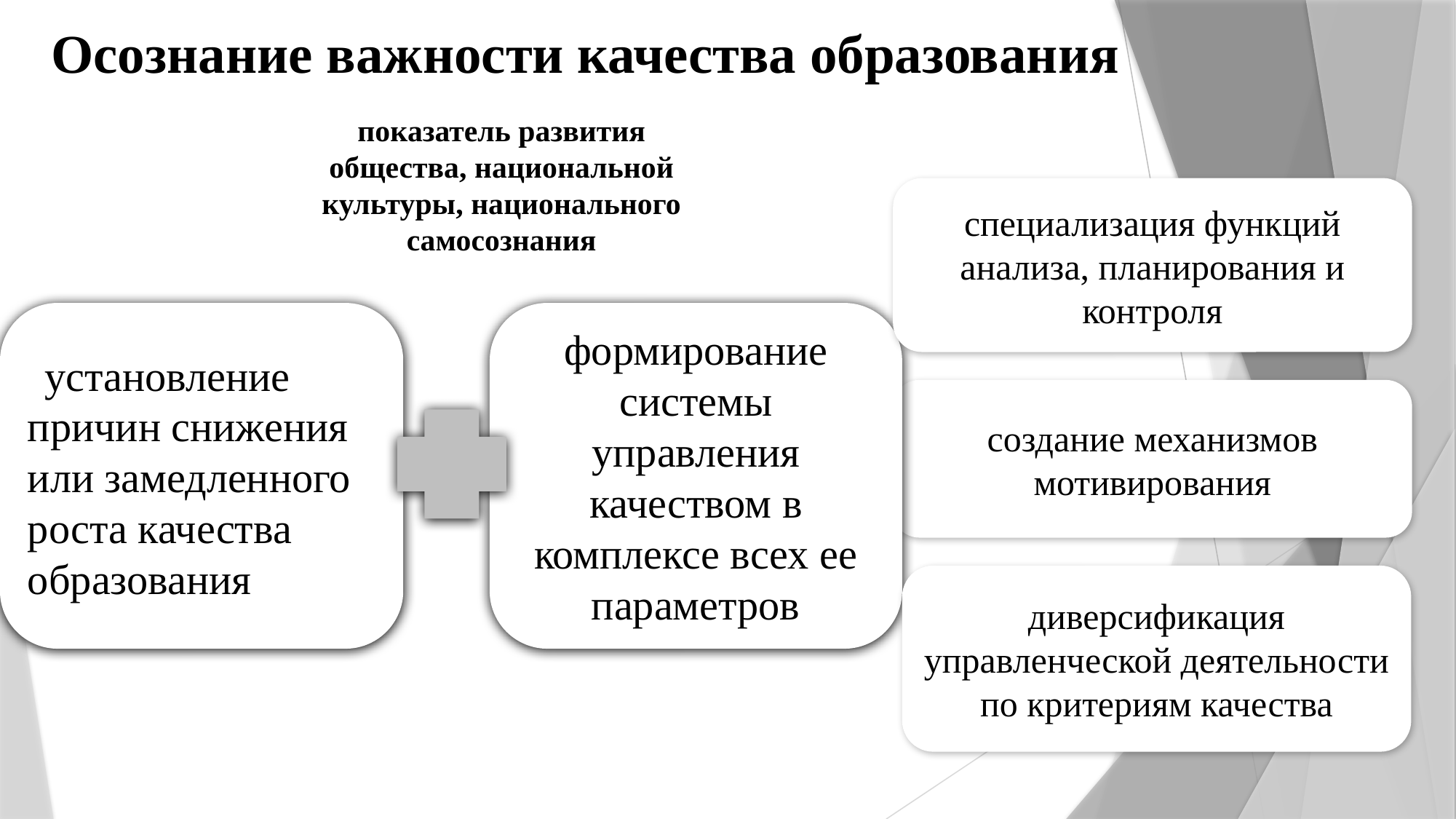

# Осознание важности качества образования
показатель развития общества, национальной культуры, национального самосознания
специализация функций анализа, планирования и контроля
установление причин снижения или замедленного роста качества образования
формирование системы управления качеством в комплексе всех ее параметров
создание механизмов мотивирования

диверсификация управленческой деятельности по критериям качества